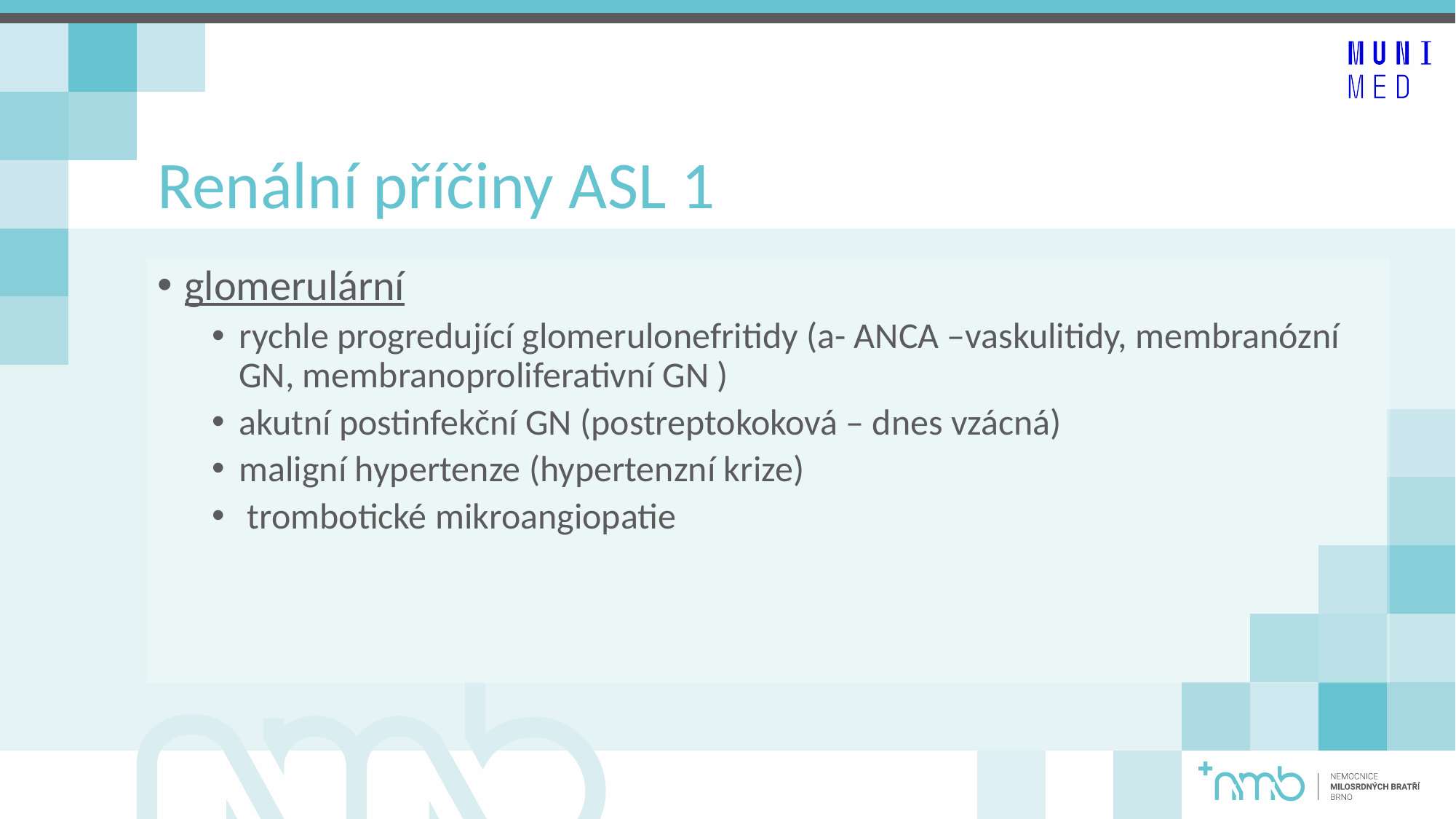

# Renální příčiny ASL 1
glomerulární
rychle progredující glomerulonefritidy (a- ANCA –vaskulitidy, membranózní GN, membranoproliferativní GN )
akutní postinfekční GN (postreptokoková – dnes vzácná)
maligní hypertenze (hypertenzní krize)
 trombotické mikroangiopatie